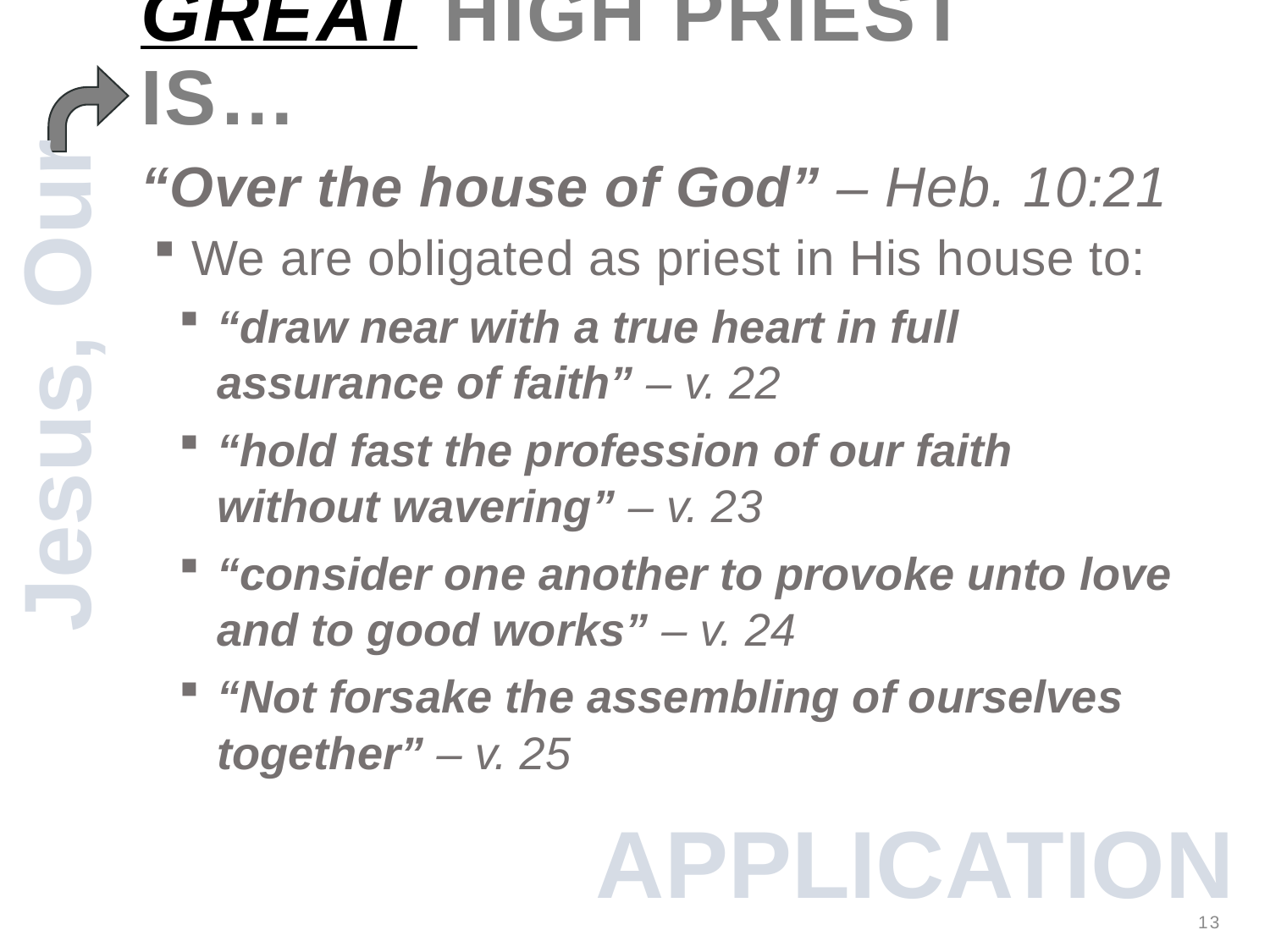

# GREAT High Priest IS…

“Over the house of God” – Heb. 10:21
We are obligated as priest in His house to:
“draw near with a true heart in full assurance of faith” – v. 22
“hold fast the profession of our faith without wavering” – v. 23
“consider one another to provoke unto love and to good works” – v. 24
“Not forsake the assembling of ourselves together” – v. 25

Jesus, Our
APPLICATION
13